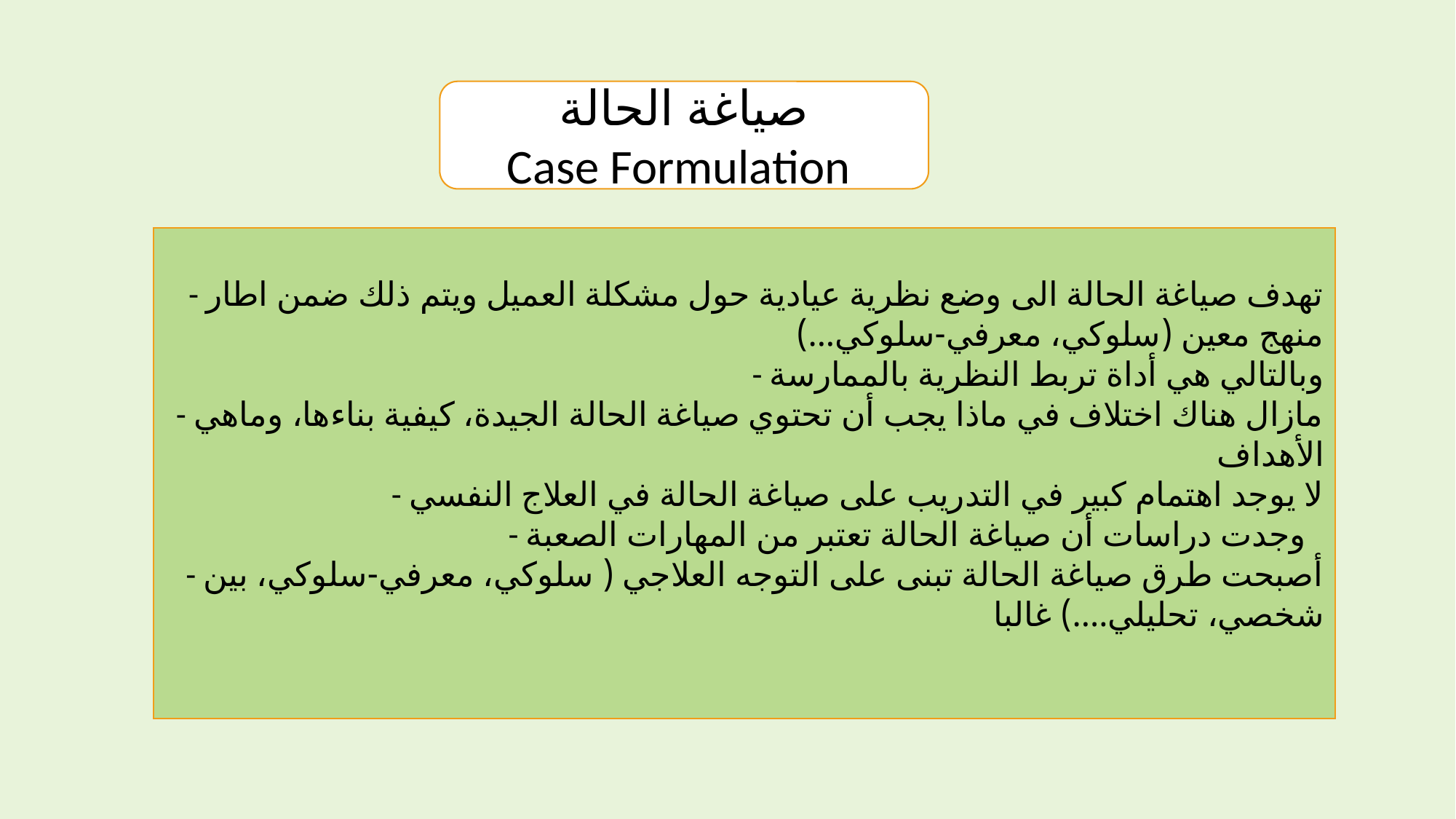

صياغة الحالة
Case Formulation
- تهدف صياغة الحالة الى وضع نظرية عيادية حول مشكلة العميل ويتم ذلك ضمن اطار منهج معين (سلوكي، معرفي-سلوكي...)
 - وبالتالي هي أداة تربط النظرية بالممارسة
- مازال هناك اختلاف في ماذا يجب أن تحتوي صياغة الحالة الجيدة، كيفية بناءها، وماهي الأهداف
- لا يوجد اهتمام كبير في التدريب على صياغة الحالة في العلاج النفسي
- وجدت دراسات أن صياغة الحالة تعتبر من المهارات الصعبة
- أصبحت طرق صياغة الحالة تبنى على التوجه العلاجي ( سلوكي، معرفي-سلوكي، بين شخصي، تحليلي....) غالبا